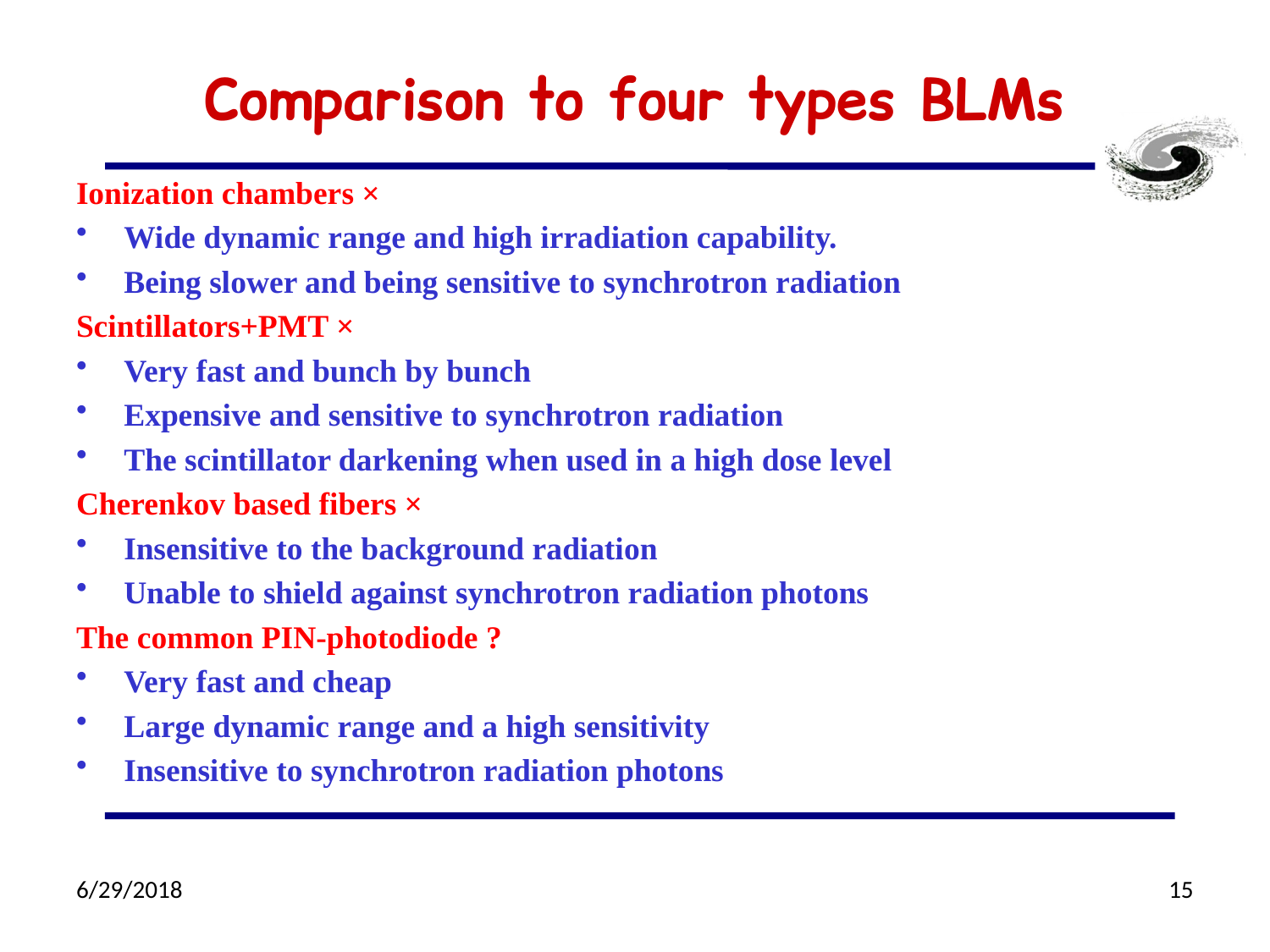

# Comparison to four types BLMs
Ionization chambers ×
Wide dynamic range and high irradiation capability.
Being slower and being sensitive to synchrotron radiation
Scintillators+PMT ×
Very fast and bunch by bunch
Expensive and sensitive to synchrotron radiation
The scintillator darkening when used in a high dose level
Cherenkov based fibers ×
Insensitive to the background radiation
Unable to shield against synchrotron radiation photons
The common PIN-photodiode ?
Very fast and cheap
Large dynamic range and a high sensitivity
Insensitive to synchrotron radiation photons
6/29/2018
15